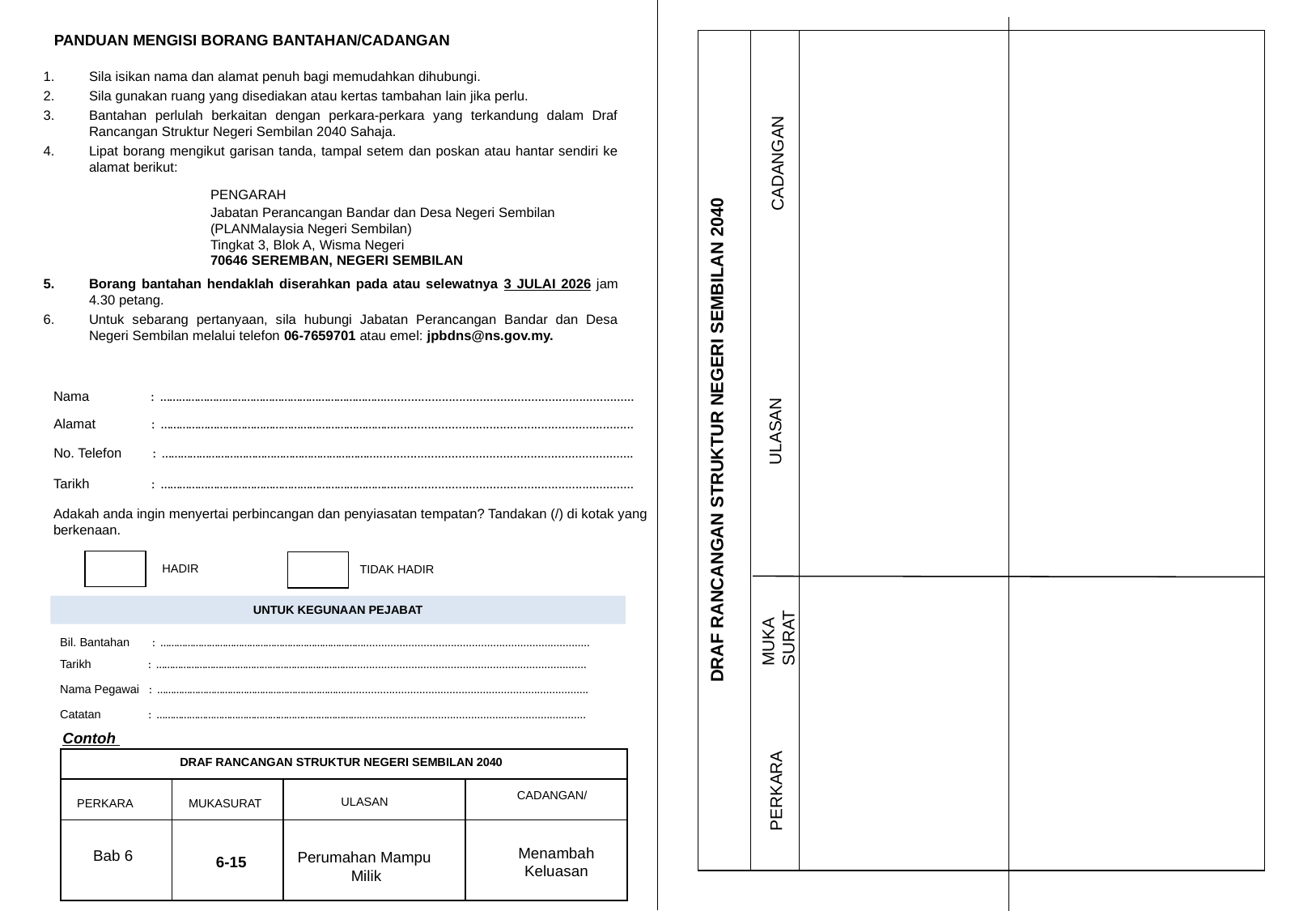

PANDUAN MENGISI BORANG BANTAHAN/CADANGAN
CADANGAN

ULASAN
MUKA
SURAT
DRAF RANCANGAN STRUKTUR NEGERI SEMBILAN 2040
PERKARA
Sila isikan nama dan alamat penuh bagi memudahkan dihubungi.
Sila gunakan ruang yang disediakan atau kertas tambahan lain jika perlu.
Bantahan perlulah berkaitan dengan perkara-perkara yang terkandung dalam Draf Rancangan Struktur Negeri Sembilan 2040 Sahaja.
Lipat borang mengikut garisan tanda, tampal setem dan poskan atau hantar sendiri ke alamat berikut:

		PENGARAH
		Jabatan Perancangan Bandar dan Desa Negeri Sembilan
		(PLANMalaysia Negeri Sembilan)
		Tingkat 3, Blok A, Wisma Negeri
		70646 SEREMBAN, NEGERI SEMBILAN

Borang bantahan hendaklah diserahkan pada atau selewatnya 3 JULAI 2026 jam 4.30 petang.
Untuk sebarang pertanyaan, sila hubungi Jabatan Perancangan Bandar dan Desa Negeri Sembilan melalui telefon 06-7659701 atau emel: jpbdns@ns.gov.my.
Nama                    :  ……………………………………………………………….........................................................................
Alamat                  :  …………………………………………………………………......................................................................
No. Telefon        :  ……………………………………………………………...........................................................................
Tarikh                   :  …………………………………………………………………......................................................................
Adakah anda ingin menyertai perbincangan dan penyiasatan tempatan? Tandakan (/) di kotak yang berkenaan.

HADIR
TIDAK HADIR
UNTUK KEGUNAAN PEJABAT
Bil. Bantahan       :  …………………………………………………………………...........................................................................
Tarikh                     :  ………………………………………………………………..............................................................................
Nama Pegawai   :  …………………………………………………………….................................................................................
Catatan                 :  …………………………………………………………………...........................................................................
Contoh

DRAF RANCANGAN STRUKTUR NEGERI SEMBILAN 2040
CADANGAN/
ULASAN
PERKARA
MUKASURAT
Menambah
Keluasan
Bab 6
Perumahan Mampu
 Milik
6-15